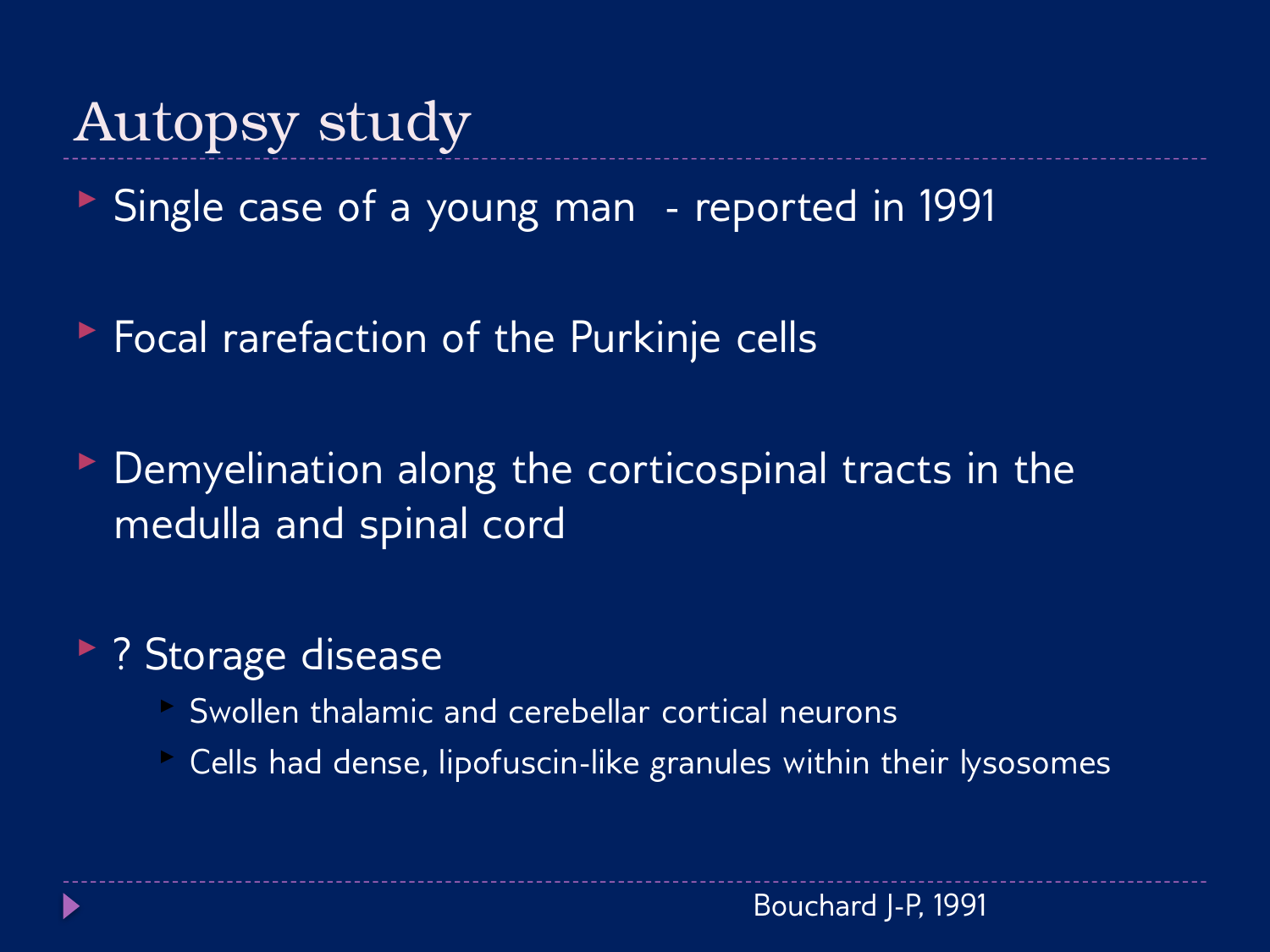

# Autopsy study
Single case of a young man  - reported in 1991

Focal rarefaction of the Purkinje cells

Demyelination along the corticospinal tracts in the medulla and spinal cord

? Storage disease
Swollen thalamic and cerebellar cortical neurons
Cells had dense, lipofuscin-like granules within their lysosomes
Bouchard J-P, 1991